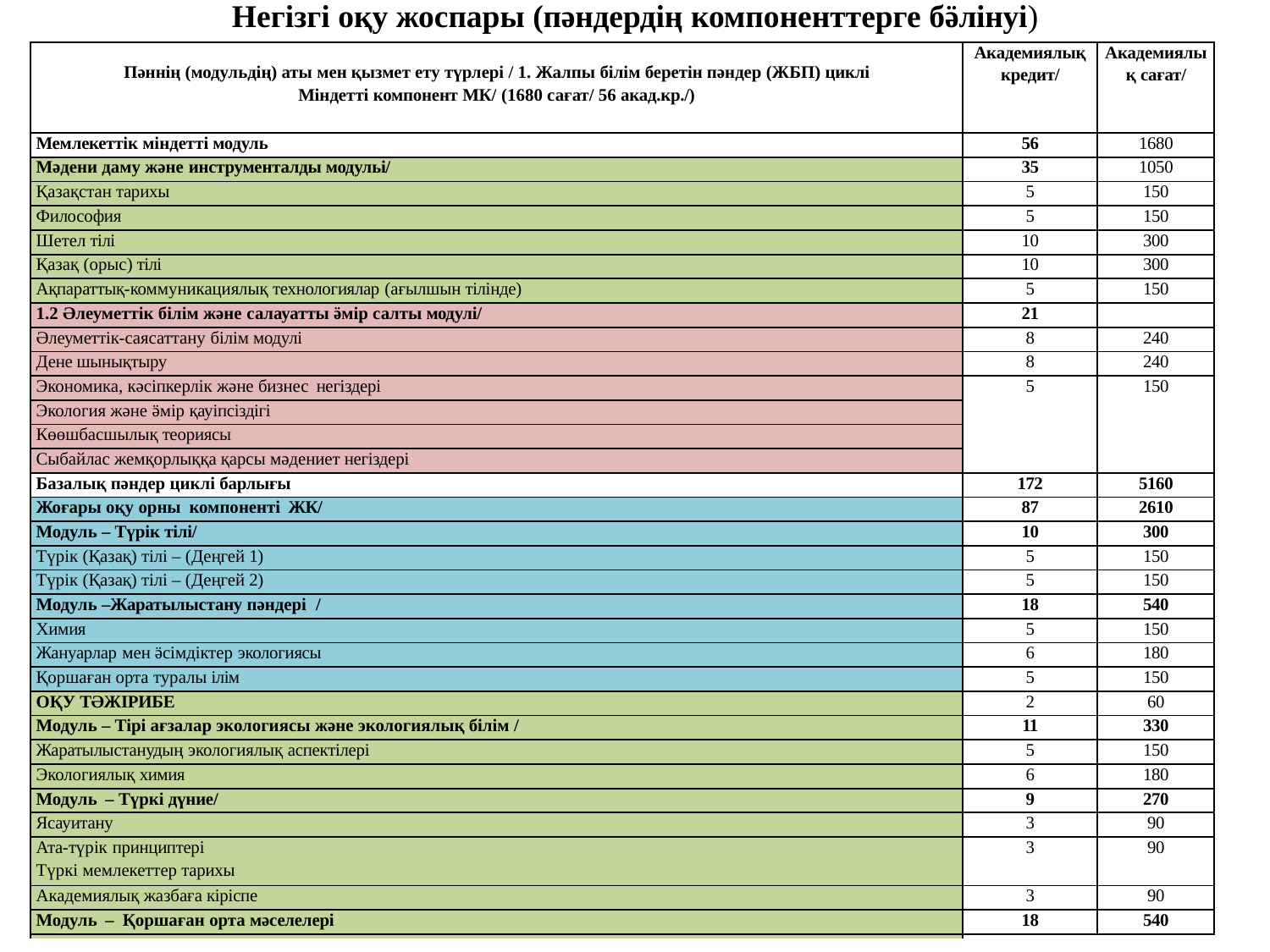

Негізгі оқу жоспары (пәндердің компоненттерге бӛлінуі)
| Пәннің (модульдің) аты мен қызмет ету түрлері / 1. Жалпы білім беретін пәндер (ЖБП) циклі Міндетті компонент МК/ (1680 сағат/ 56 акад.кр./) | Академиялық кредит/ | Академиялы қ cағат/ |
| --- | --- | --- |
| Мемлекеттік міндетті модуль | 56 | 1680 |
| Мәдени даму және инструменталды модульі/ | 35 | 1050 |
| Қазақстан тарихы | 5 | 150 |
| Философия | 5 | 150 |
| Шетел тілі | 10 | 300 |
| Қазақ (орыс) тілі | 10 | 300 |
| Ақпараттық-коммуникациялық технологиялар (ағылшын тілінде) | 5 | 150 |
| 1.2 Әлеуметтік білім және салауатты ӛмір салты модулі/ | 21 |  |
| Әлеуметтік-саясаттану білім модулі | 8 | 240 |
| Дене шынықтыру | 8 | 240 |
| Экономика, кәсіпкерлік және бизнес негіздері | 5 | 150 |
| Экология және ӛмір қауіпсіздігі |  |  |
| Көөшбасшылық теориясы |  |  |
| Сыбайлас жемқорлыққа қарсы мәдениет негіздері |  |  |
| Базалық пәндер циклі барлығы | 172 | 5160 |
| Жоғары оқу орны компоненті ЖК/ | 87 | 2610 |
| Модуль – Түрік тілі/ | 10 | 300 |
| Түрік (Қазақ) тілі – (Деңгей 1) | 5 | 150 |
| Түрік (Қазақ) тілі – (Деңгей 2) | 5 | 150 |
| Модуль –Жаратылыстану пәндері / | 18 | 540 |
| Химия | 5 | 150 |
| Жануарлар мен ӛсімдіктер экологиясы | 6 | 180 |
| Қоршаған орта туралы ілім | 5 | 150 |
| ОҚУ ТӘЖІРИБЕ | 2 | 60 |
| Модуль – Тірі ағзалар экологиясы және экологиялық білім / | 11 | 330 |
| Жаратылыстанудың экологиялық аспектілері | 5 | 150 |
| Экологиялық химия | 6 | 180 |
| Модуль – Түркі дүние/ | 9 | 270 |
| Ясауитану | 3 | 90 |
| Ата-түрік принциптері Түркі мемлекеттер тарихы | 3 | 90 |
| Академиялық жазбаға кіріспе | 3 | 90 |
| Модуль – Қоршаған орта мәселелері | 18 | 540 |
|  |  |  |